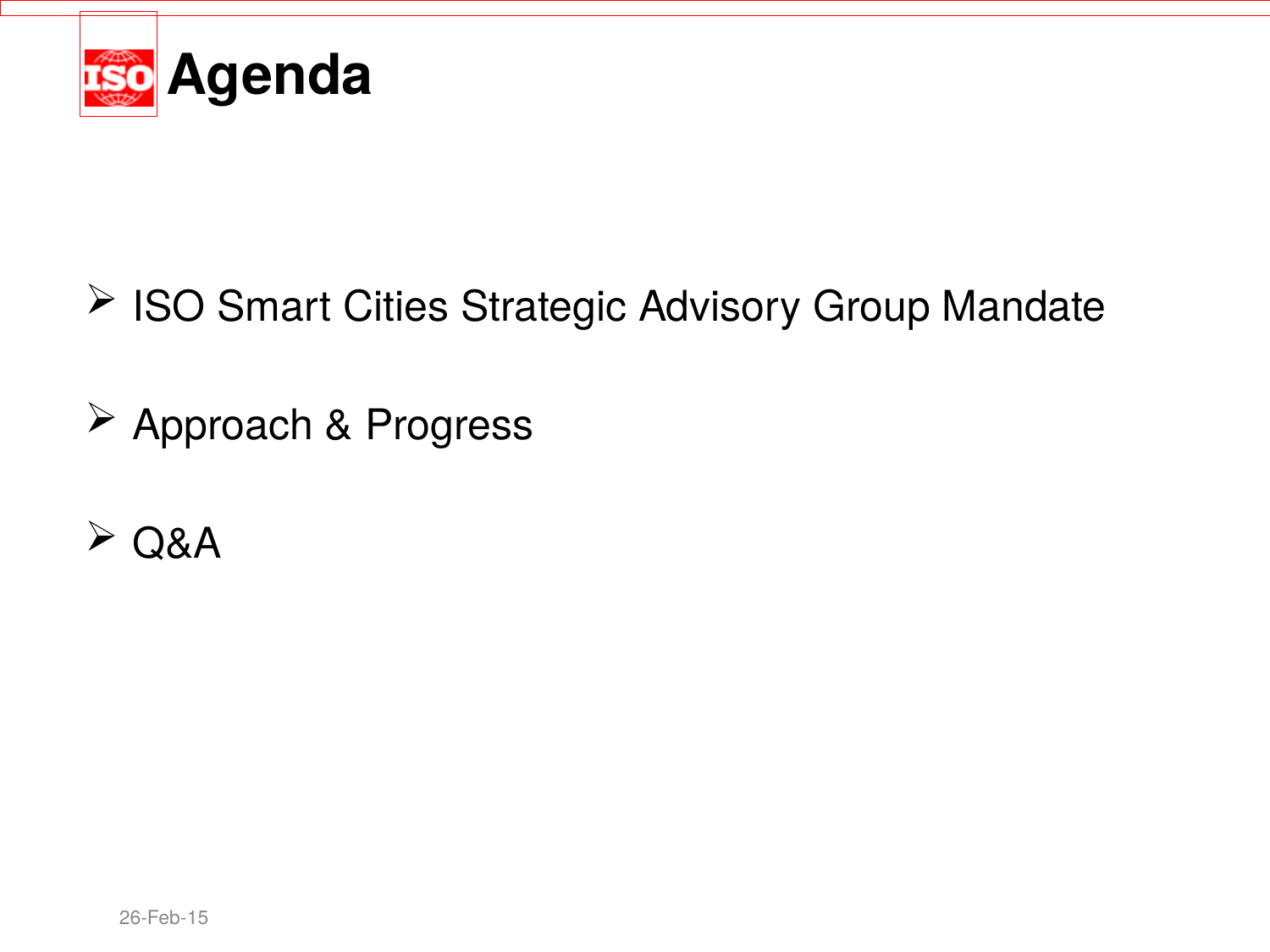

# Agenda
ISO Smart Cities Strategic Advisory Group Mandate

Approach & Progress

Q&A
26-Feb-15